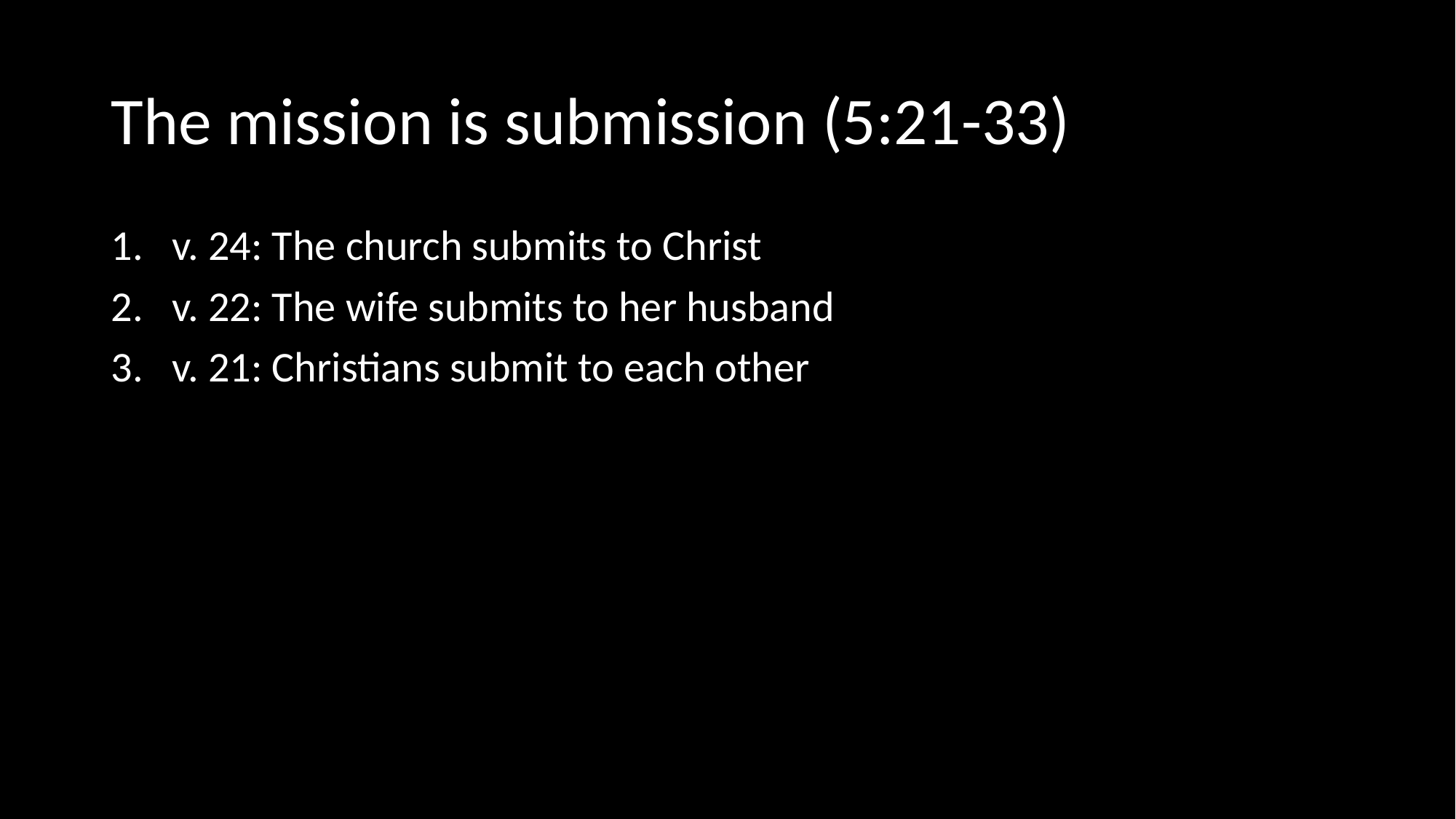

# The mission is submission (5:21-33)
v. 24: The church submits to Christ
v. 22: The wife submits to her husband
v. 21: Christians submit to each other